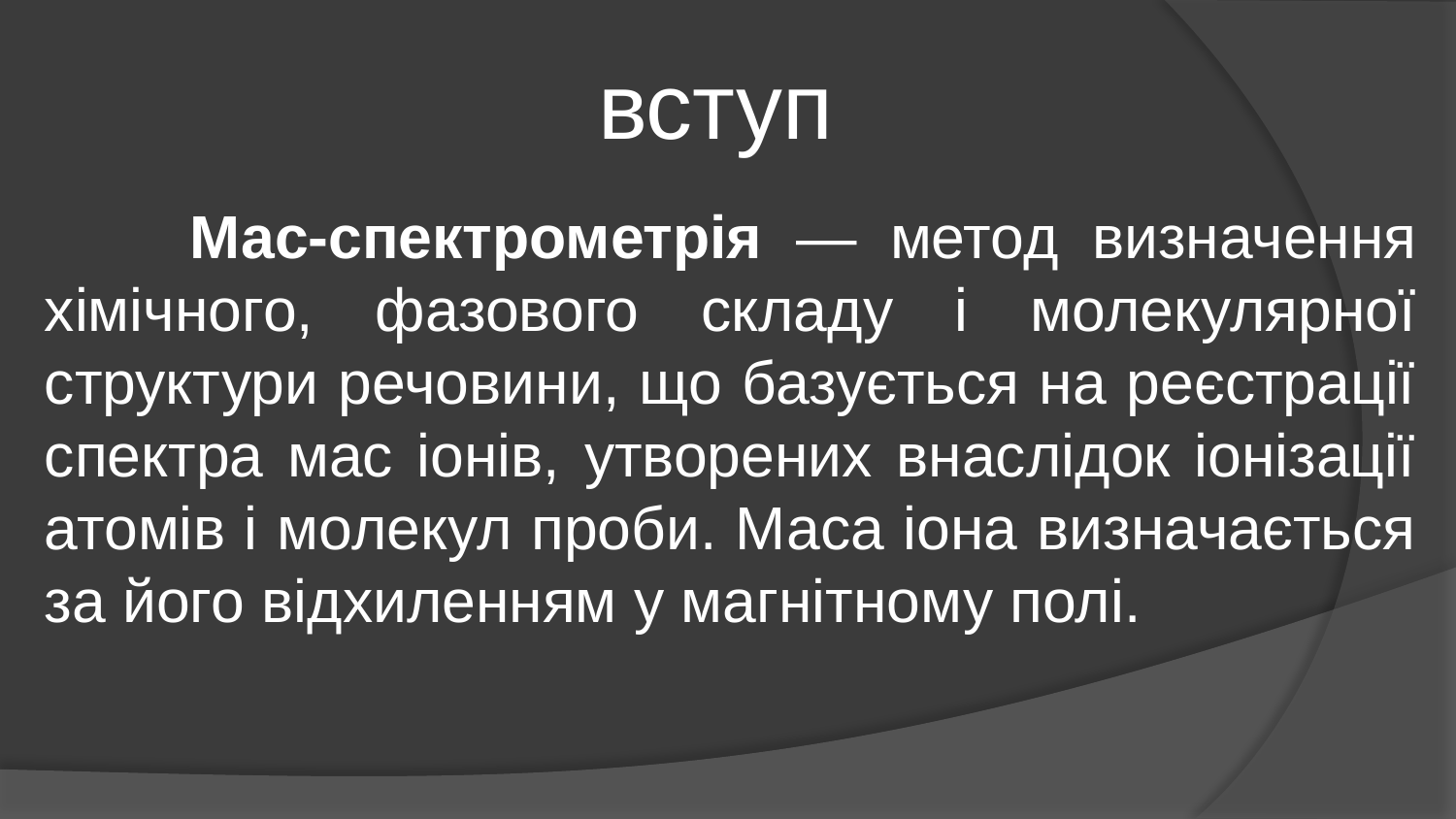

# вступ
	Мас-спектрометрія — метод визначення хімічного, фазового складу і молекулярної структури речовини, що базується на реєстрації спектра мас іонів, утворених внаслідок іонізації атомів і молекул проби. Маса іона визначається за його відхиленням у магнітному полі.